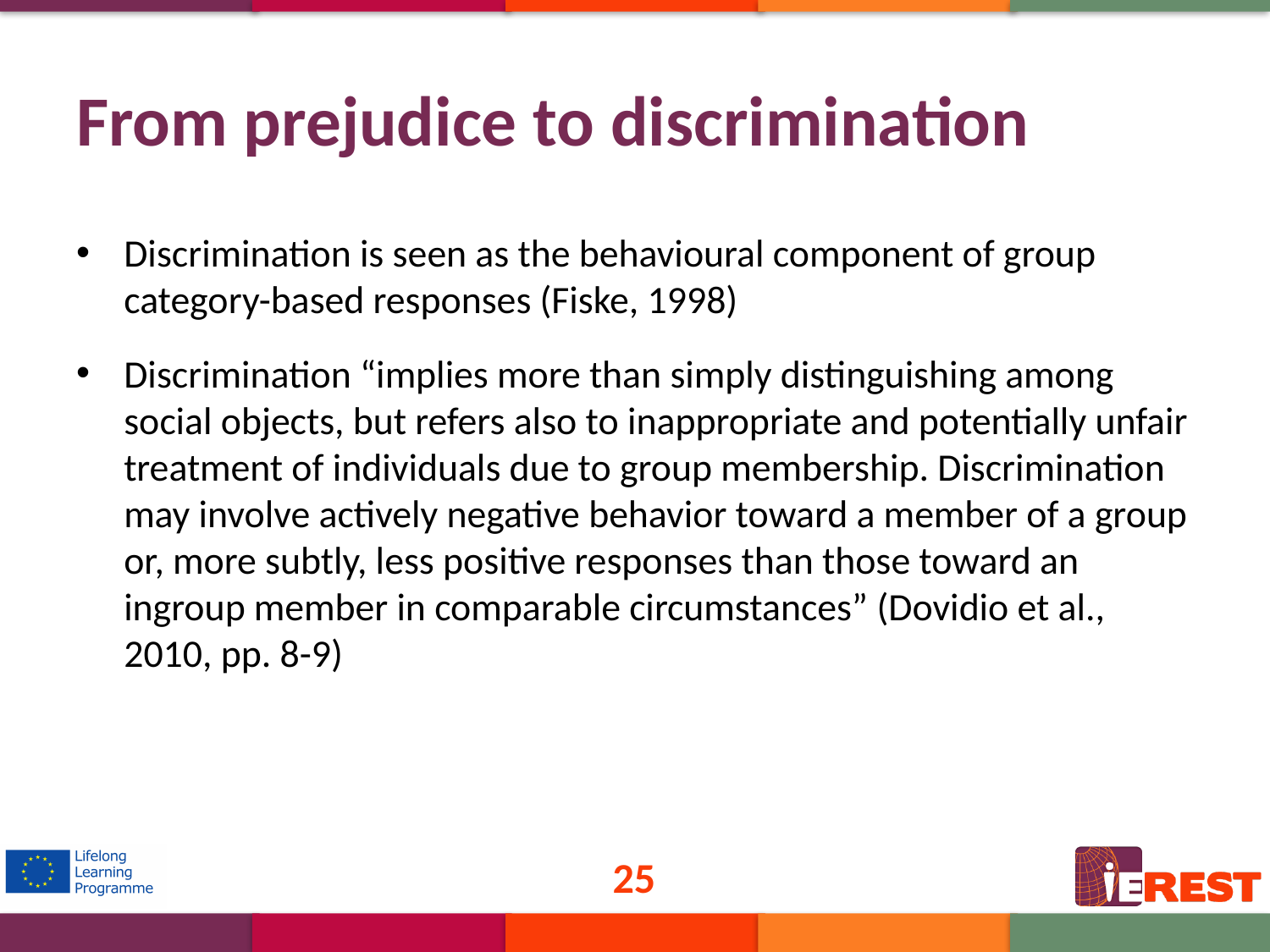

# From prejudice to discrimination
Discrimination is seen as the behavioural component of group category-based responses (Fiske, 1998)

Discrimination “implies more than simply distinguishing among social objects, but refers also to inappropriate and potentially unfair treatment of individuals due to group membership. Discrimination may involve actively negative behavior toward a member of a group or, more subtly, less positive responses than those toward an ingroup member in comparable circumstances” (Dovidio et al., 2010, pp. 8-9)

25